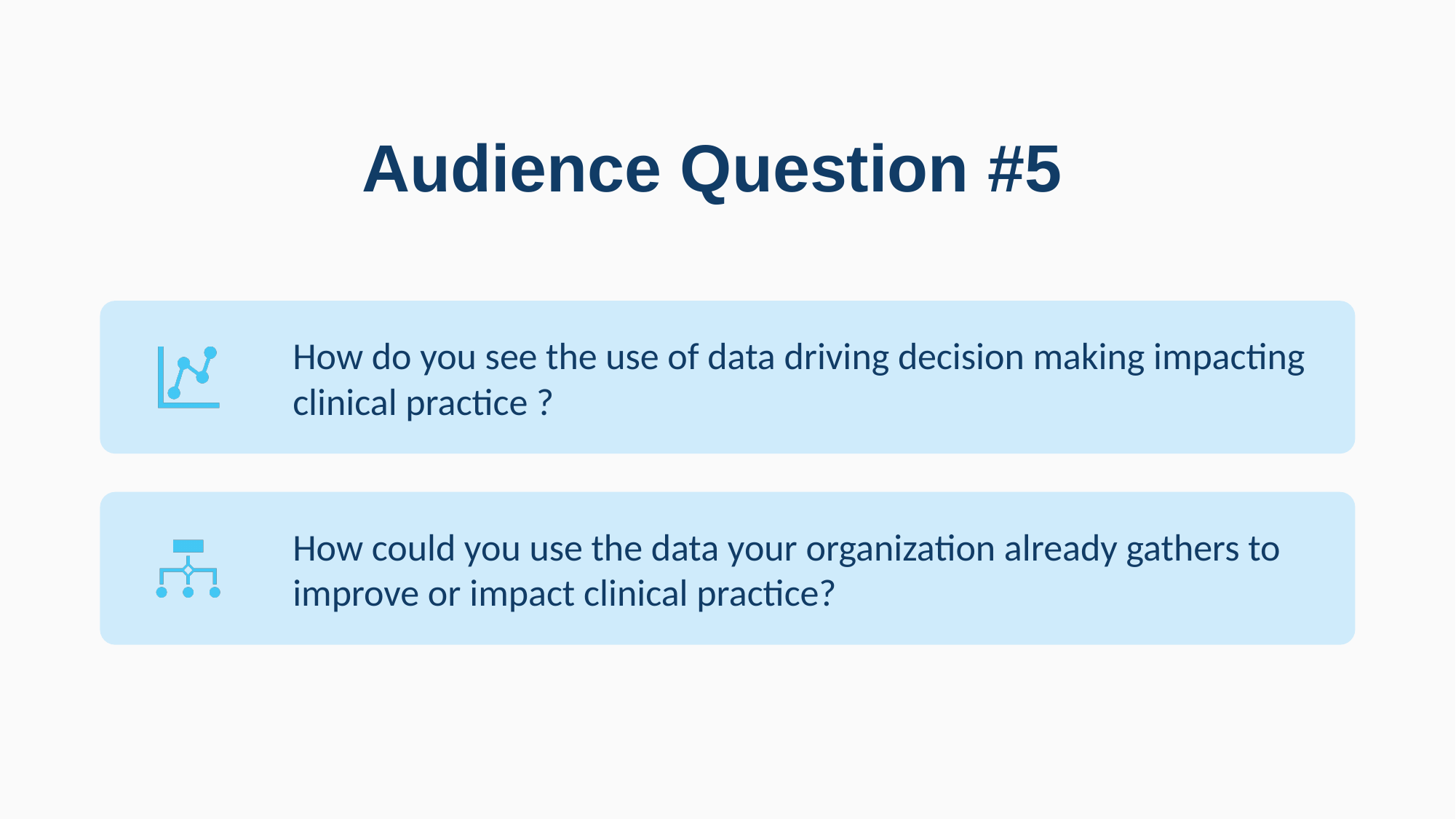

# Audience Question #5
How do you see the use of data driving decision making impacting clinical practice ?
How could you use the data your organization already gathers to improve or impact clinical practice?